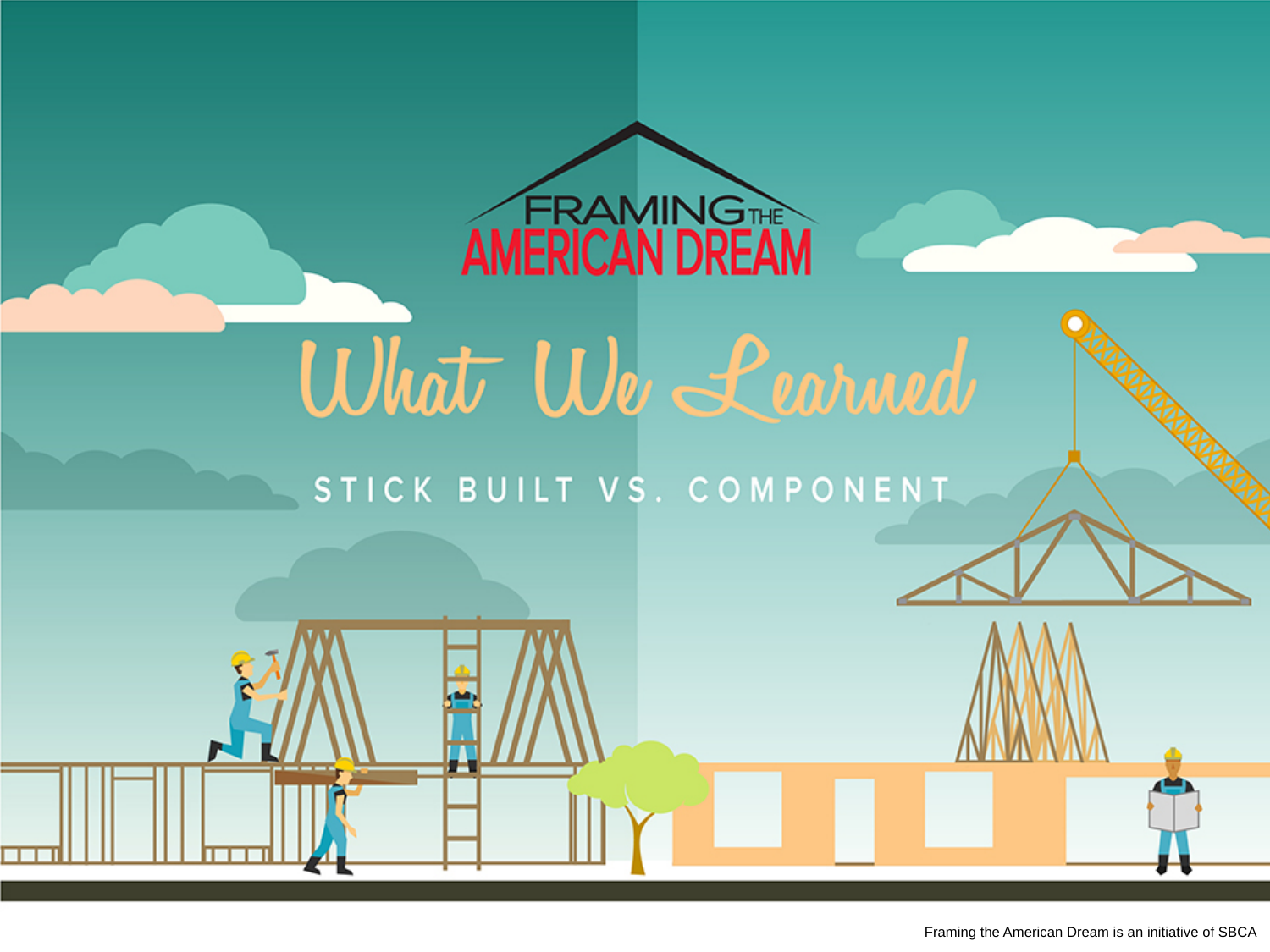

Framing the American Dream is an initiative of SBCA